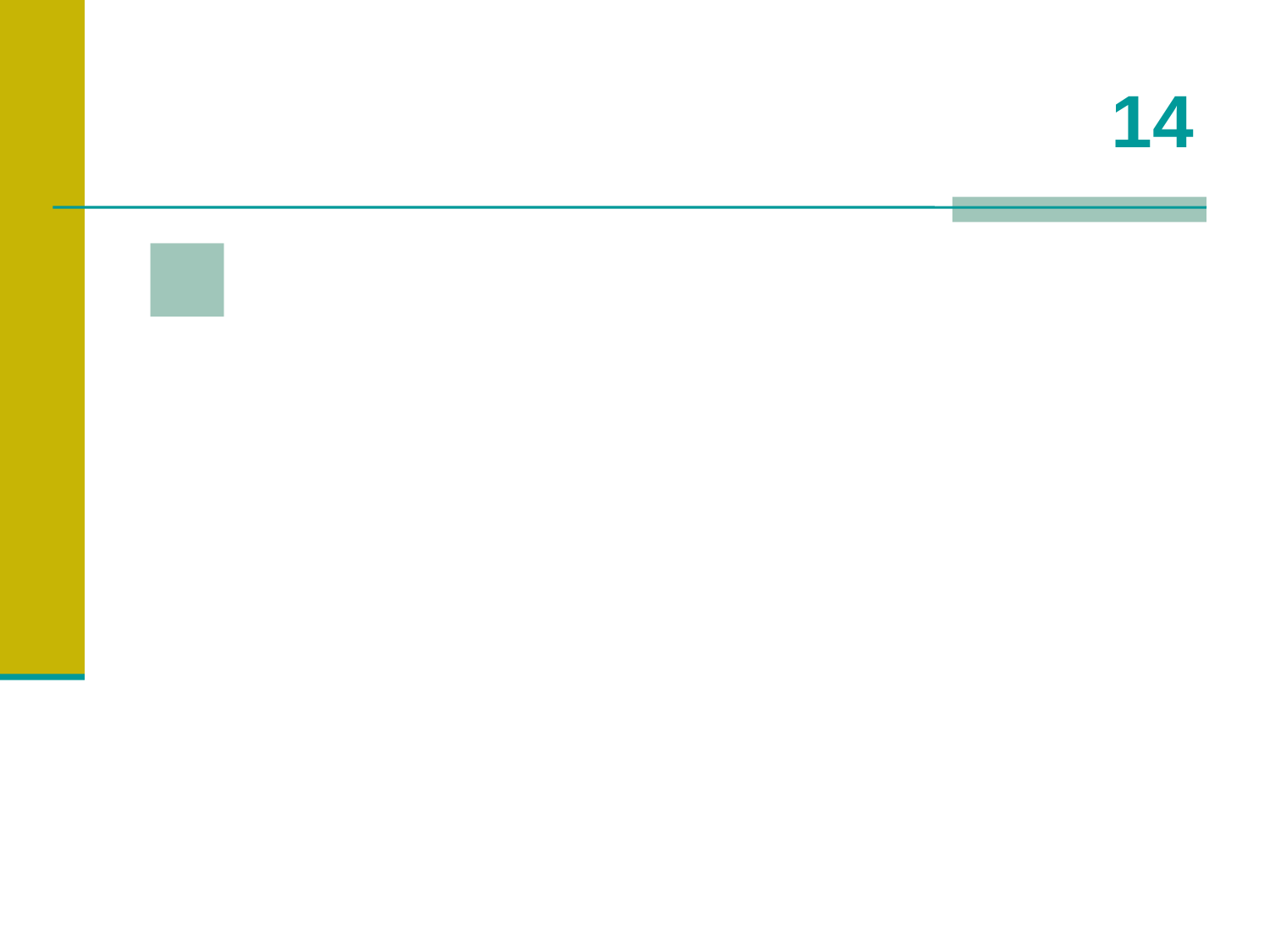

# 14
 Nome que se dá ao som produzido pelo PATO?